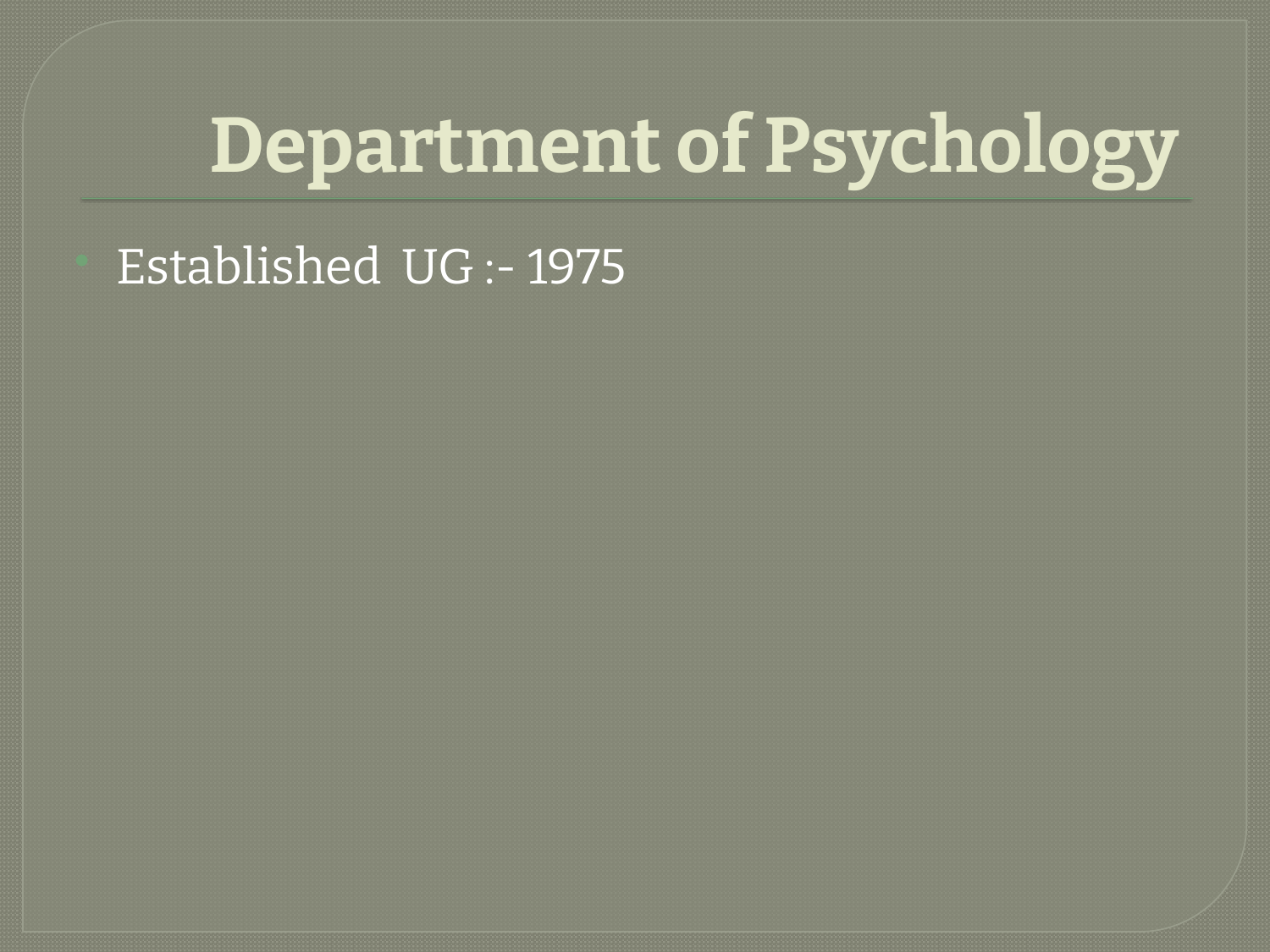

# Department of Psychology
Established  UG :- 1975